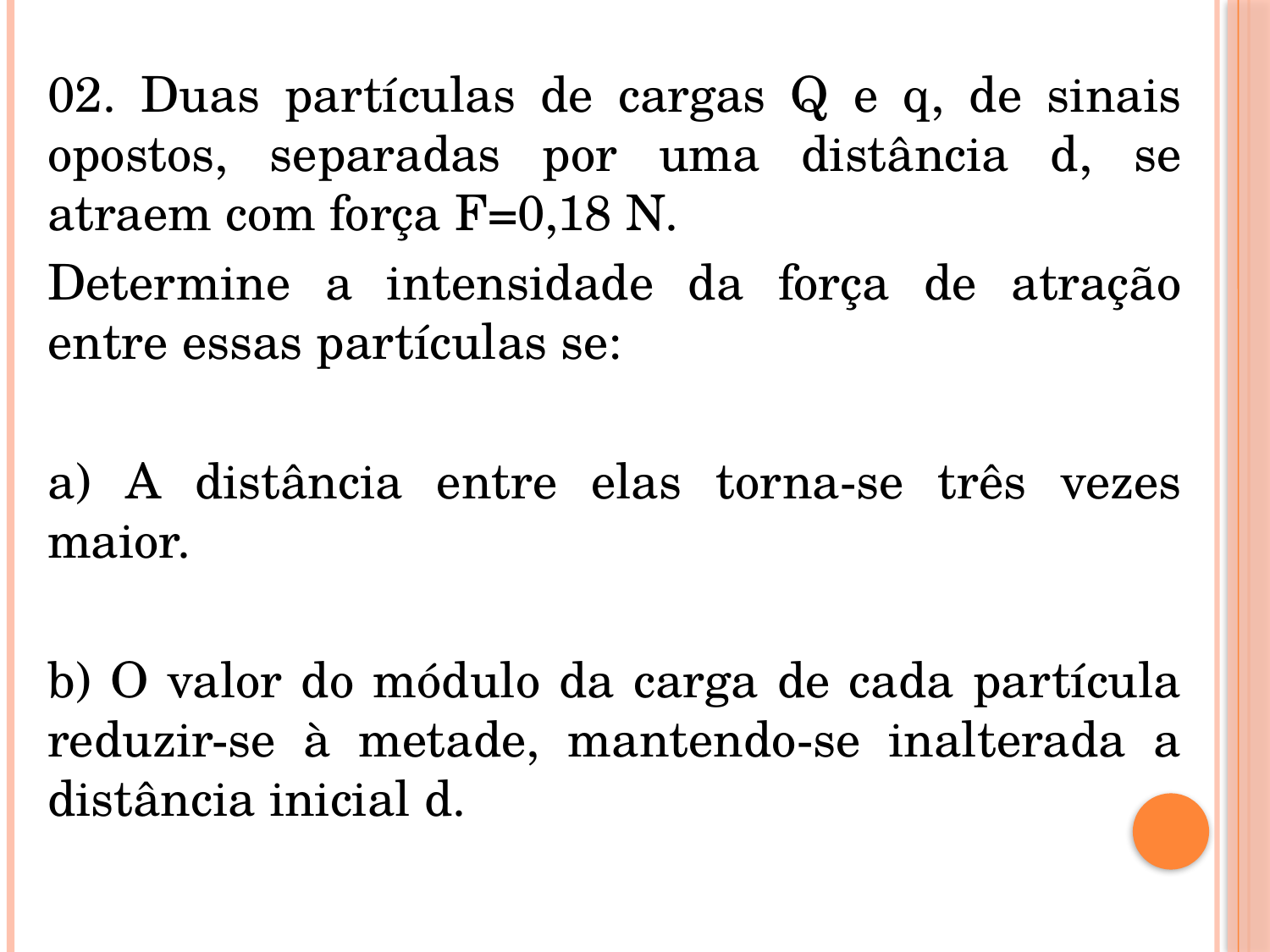

02. Duas partículas de cargas Q e q, de sinais opostos, separadas por uma distância d, se atraem com força F=0,18 N.
Determine a intensidade da força de atração entre essas partículas se:

a) A distância entre elas torna-se três vezes maior.

b) O valor do módulo da carga de cada partícula reduzir-se à metade, mantendo-se inalterada a distância inicial d.